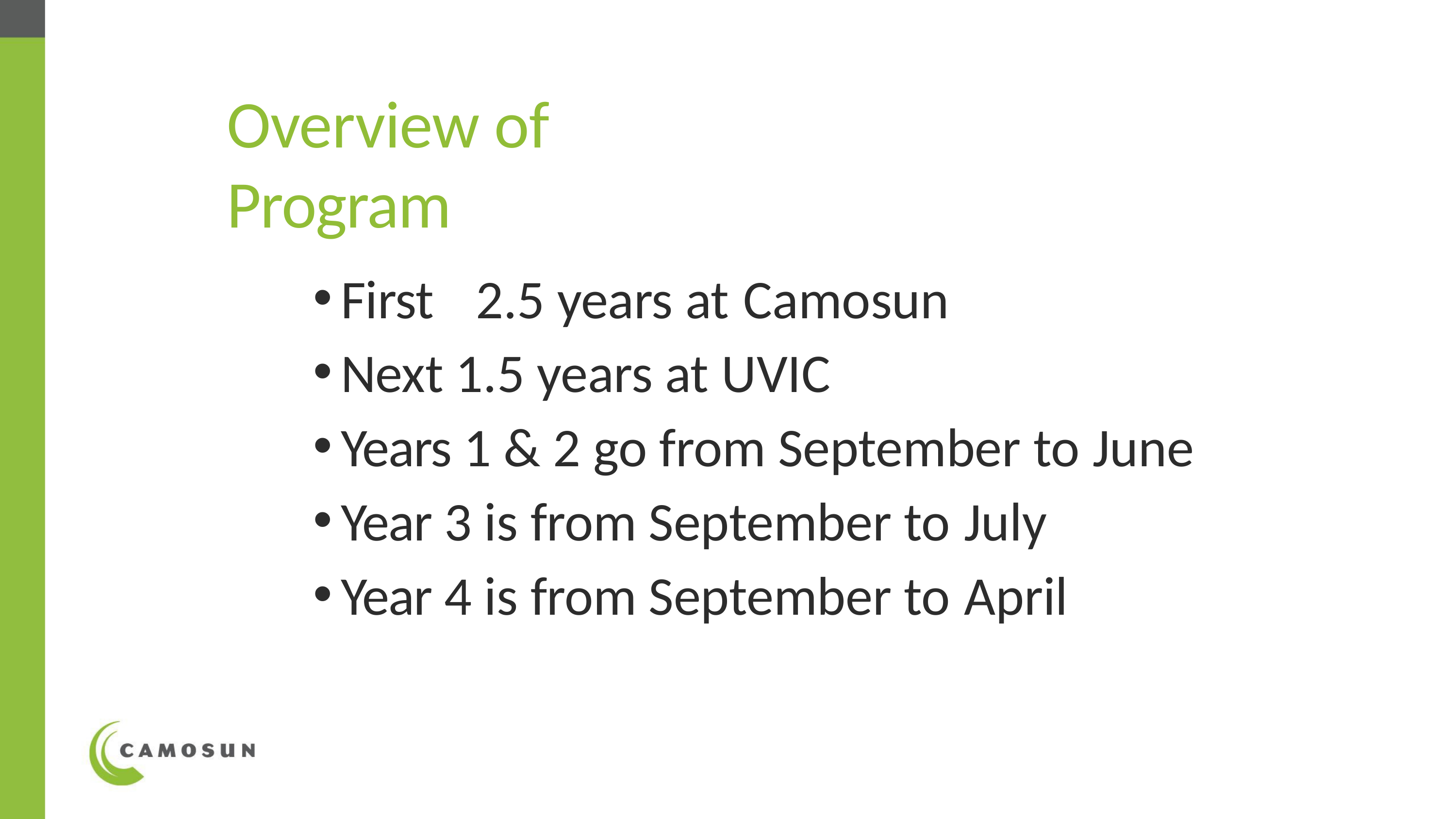

# Overview of Program
First	2.5 years at	Camosun
Next 1.5 years at UVIC
Years 1 & 2 go from September to June
Year 3 is from September to July
Year 4 is from September to April